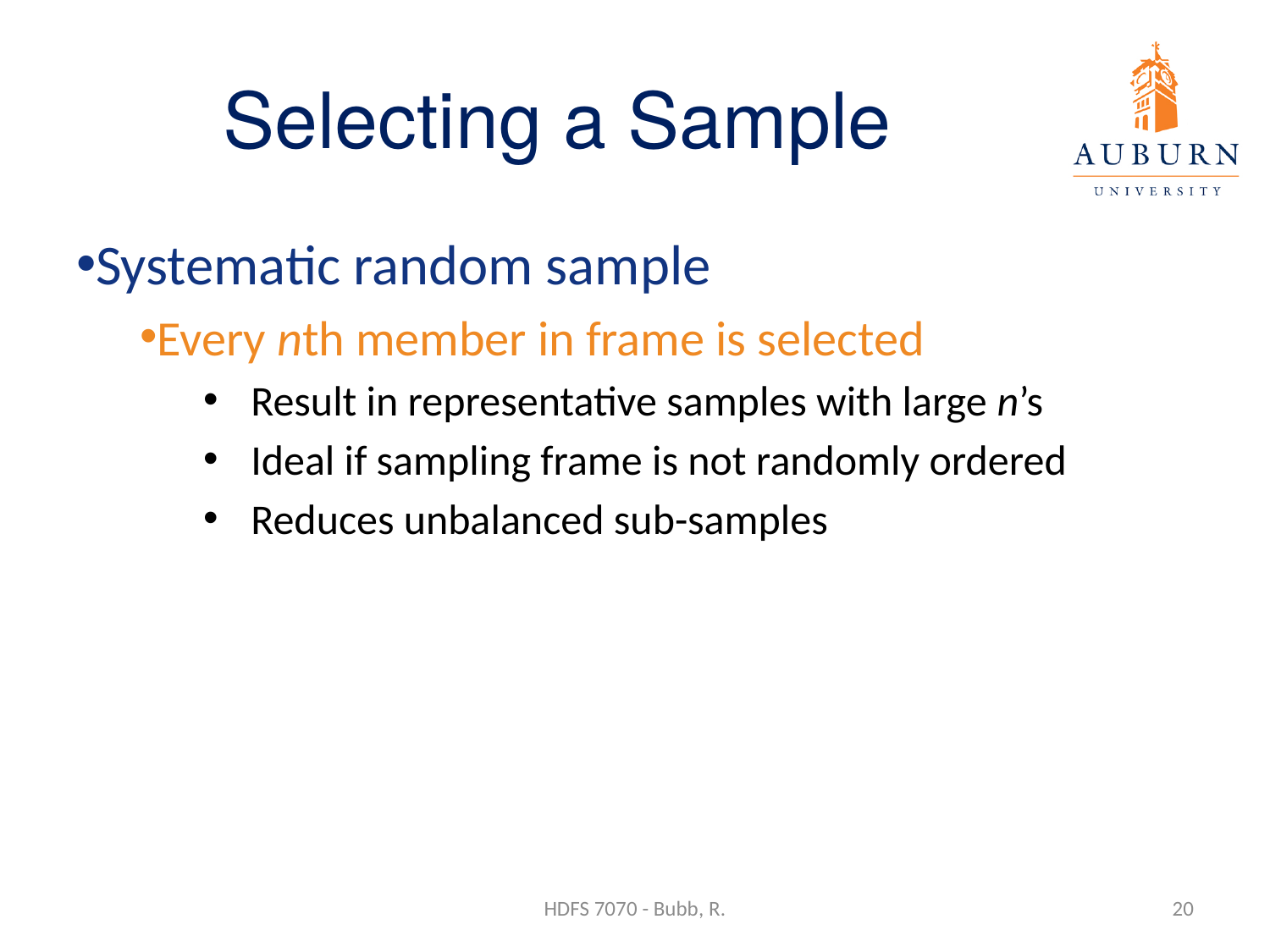

# Selecting a Sample
Systematic random sample
Every nth member in frame is selected
Result in representative samples with large n’s
Ideal if sampling frame is not randomly ordered
Reduces unbalanced sub-samples

HDFS 7070 - Bubb, R.
20